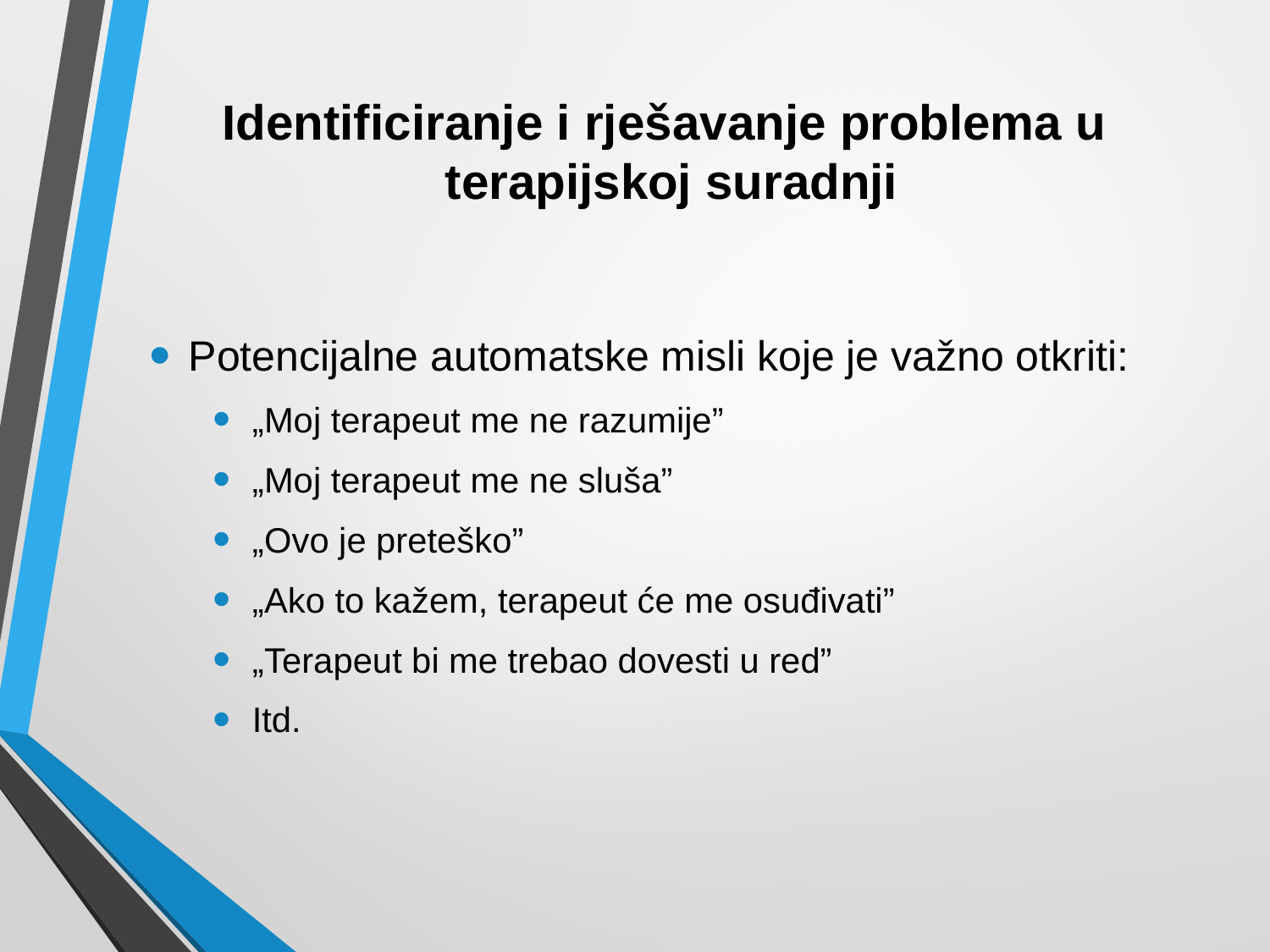

# Identificiranje i rješavanje problema u  terapijskoj suradnji
Potencijalne automatske misli koje je važno otkriti:
„Moj terapeut me ne razumije”
„Moj terapeut me ne sluša”
„Ovo je preteško”
„Ako to kažem, terapeut će me osuđivati”
„Terapeut bi me trebao dovesti u red”
Itd.